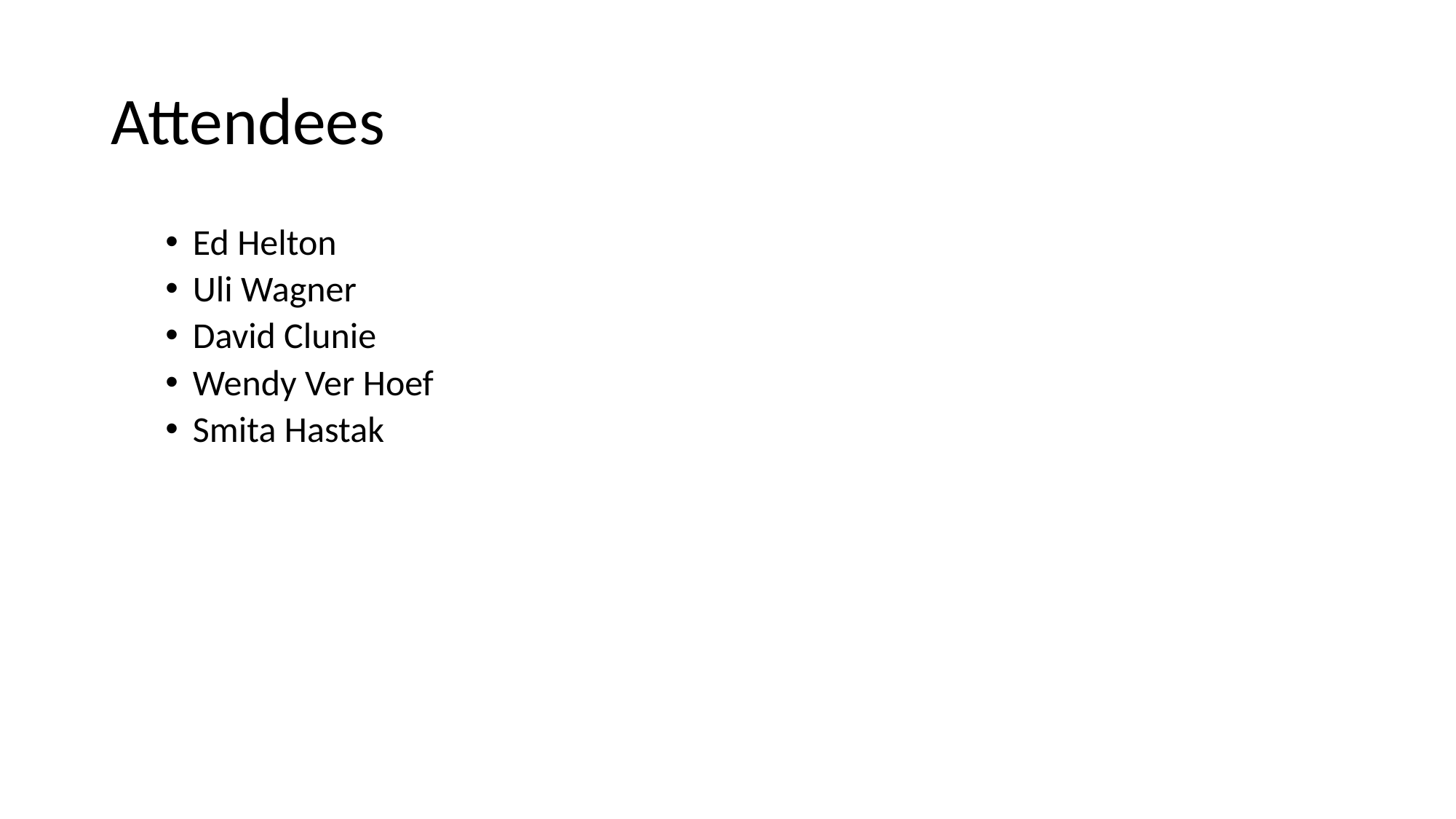

# Attendees
Ed Helton
Uli Wagner
David Clunie
Wendy Ver Hoef
Smita Hastak